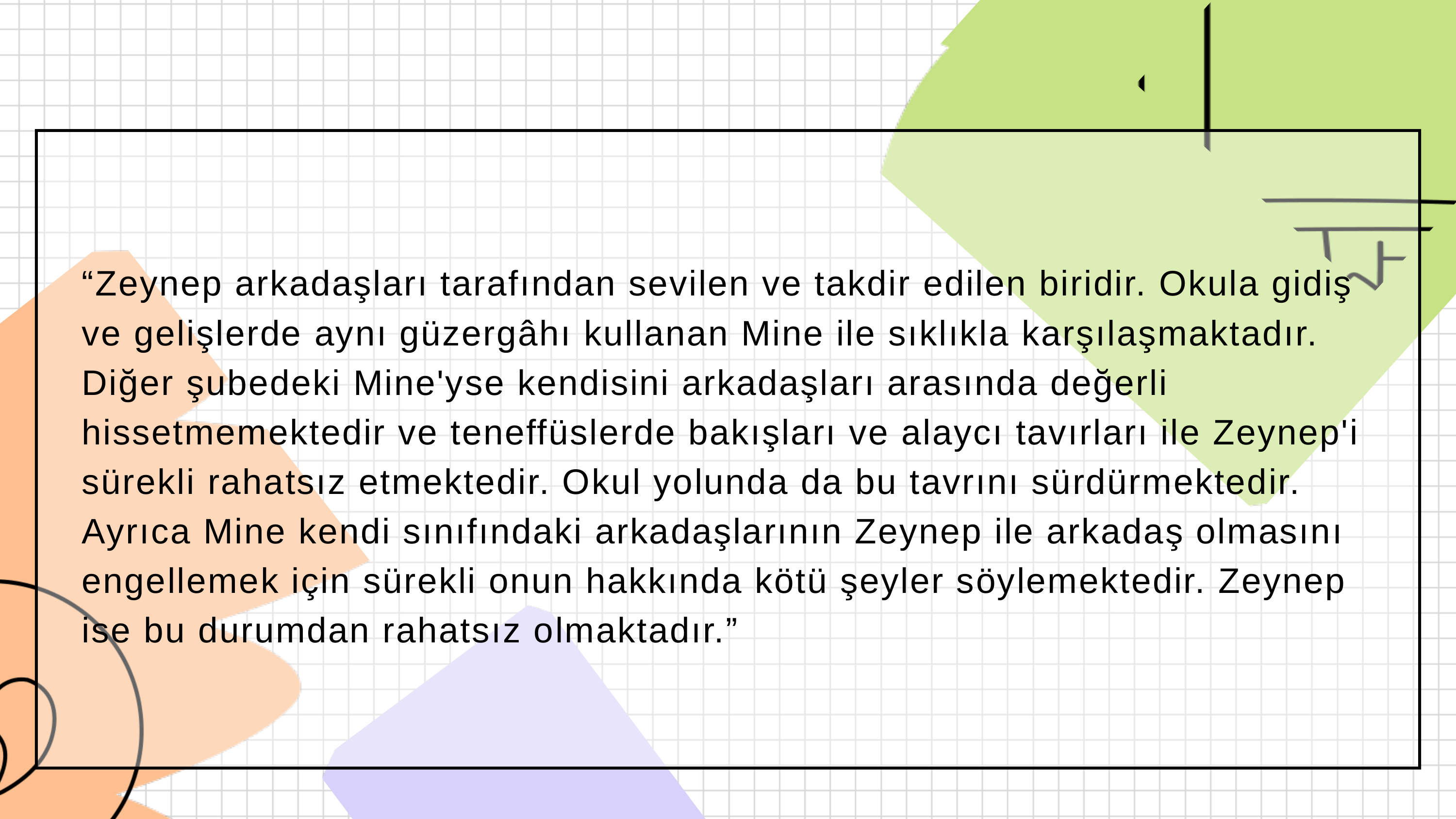

“Zeynep arkadaşları tarafından sevilen ve takdir edilen biridir. Okula gidiş ve gelişlerde aynı güzergâhı kullanan Mine ile sıklıkla karşılaşmaktadır. Diğer şubedeki Mine'yse kendisini arkadaşları arasında değerli hissetmemektedir ve teneffüslerde bakışları ve alaycı tavırları ile Zeynep'i sürekli rahatsız etmektedir. Okul yolunda da bu tavrını sürdürmektedir. Ayrıca Mine kendi sınıfındaki arkadaşlarının Zeynep ile arkadaş olmasını engellemek için sürekli onun hakkında kötü şeyler söylemektedir. Zeynep ise bu durumdan rahatsız olmaktadır.”